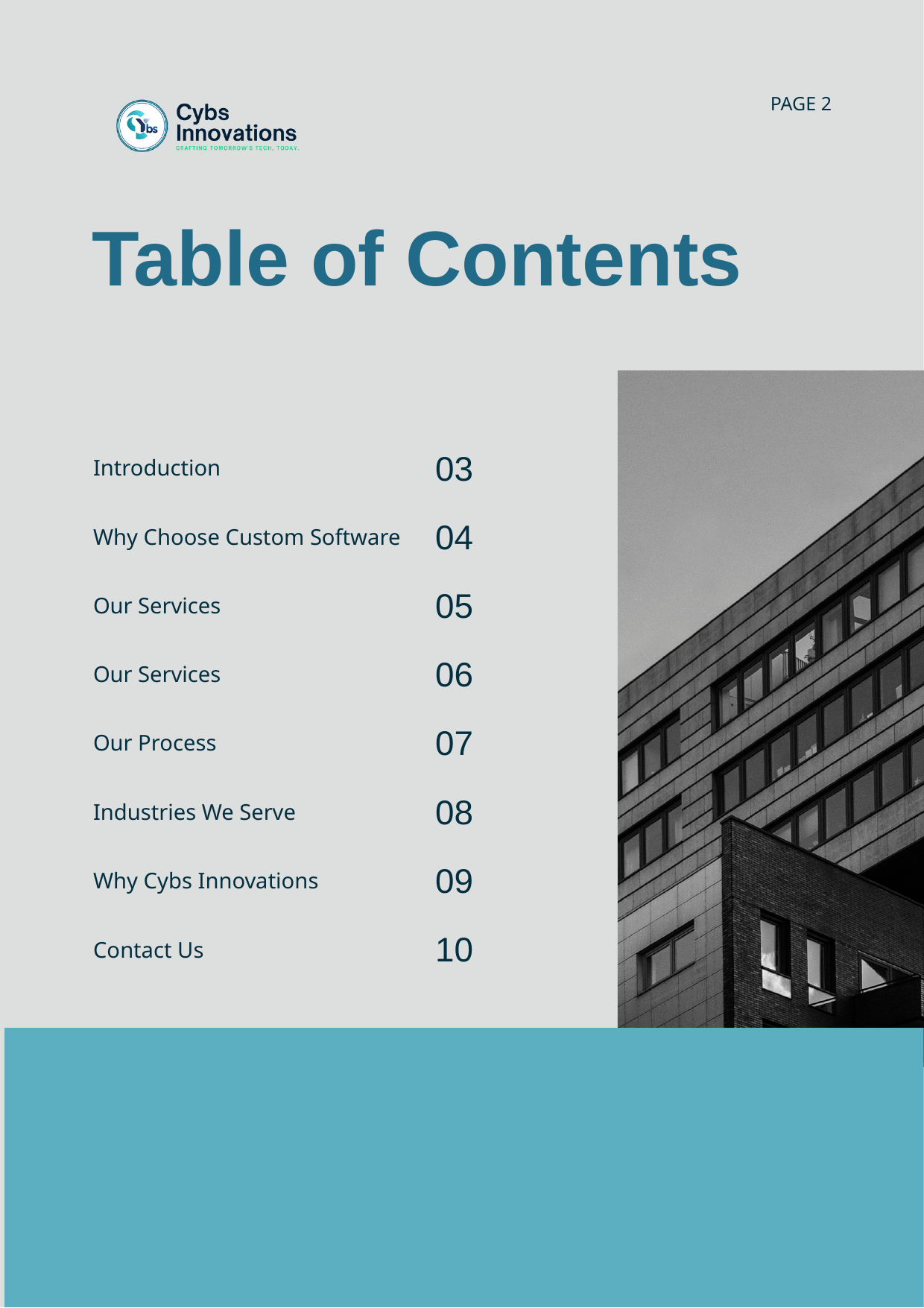

PAGE 2

Table of Contents

03
Introduction
04
Why Choose Custom Software
05
Our Services
06
Our Services
07
Our Process
08
Industries We Serve
09
Why Cybs Innovations
10
Contact Us